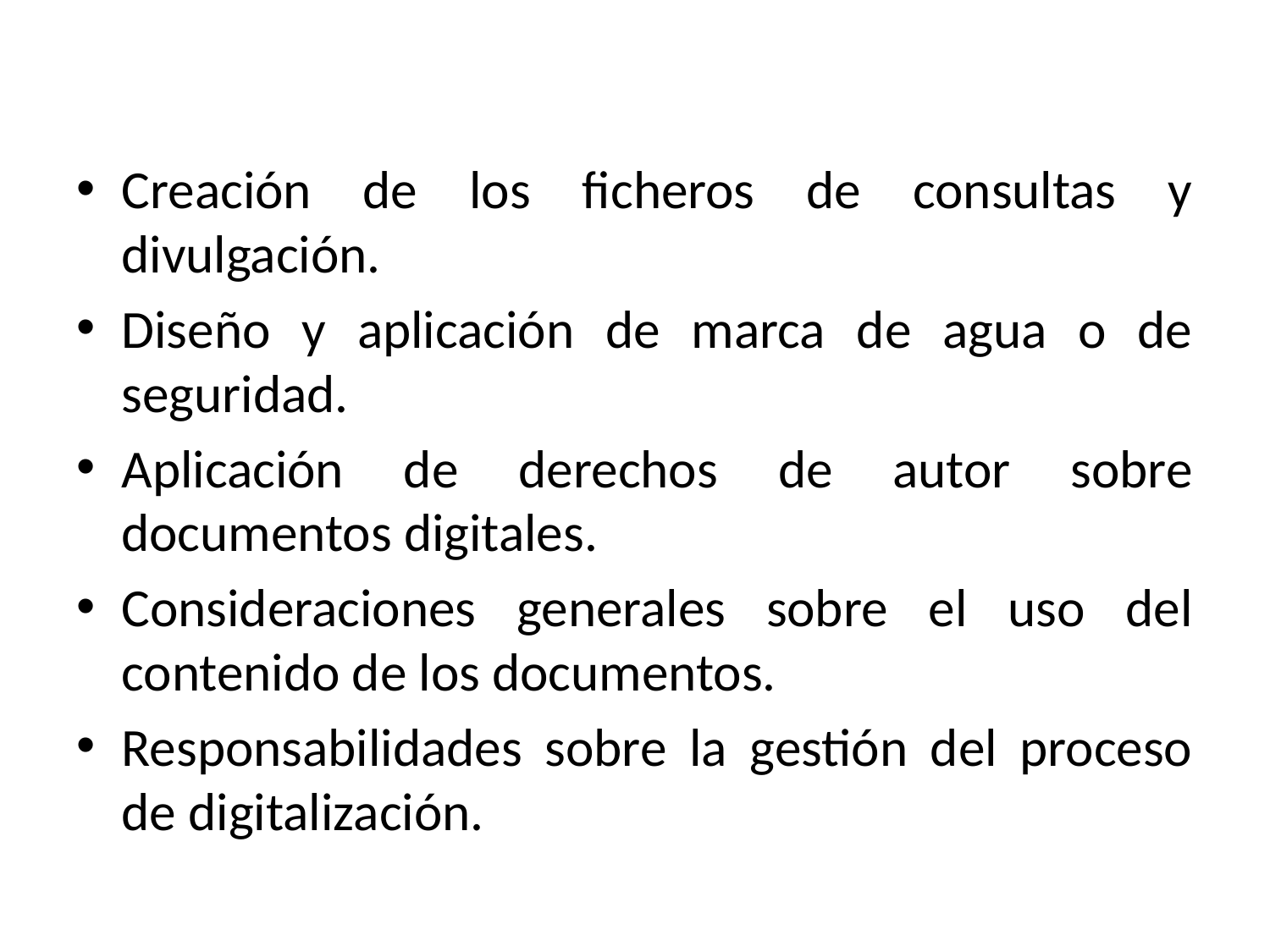

Creación de los ficheros de consultas y divulgación.
Diseño y aplicación de marca de agua o de seguridad.
Aplicación de derechos de autor sobre documentos digitales.
Consideraciones generales sobre el uso del contenido de los documentos.
Responsabilidades sobre la gestión del proceso de digitalización.